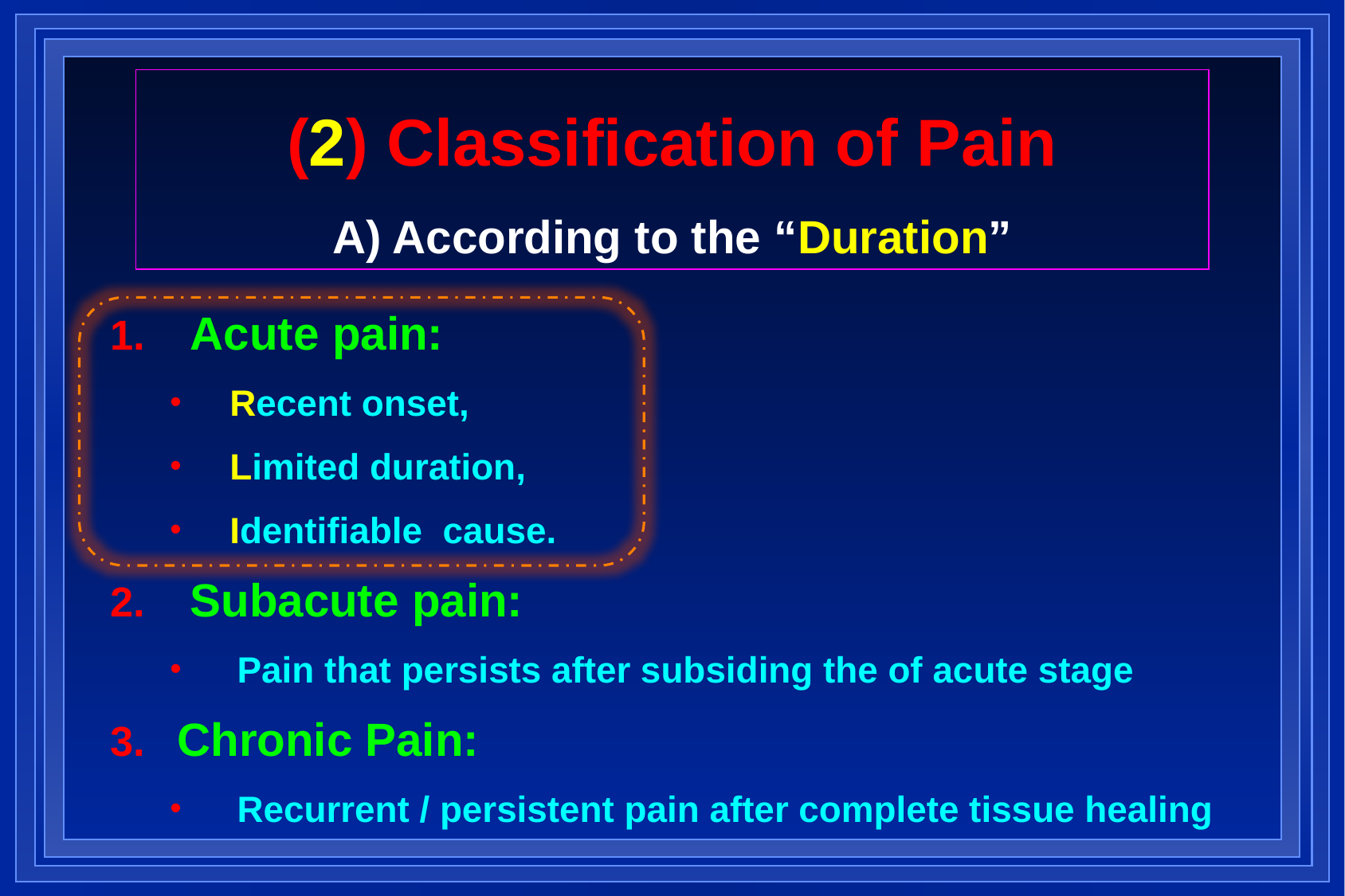

(2) Classification of Pain
A) According to the “Duration”

 Acute pain:
Recent onset,
Limited duration,
Identifiable  cause.
 Subacute pain:
Pain that persists after subsiding the of acute stage
Chronic Pain:
Recurrent / persistent pain after complete tissue healing